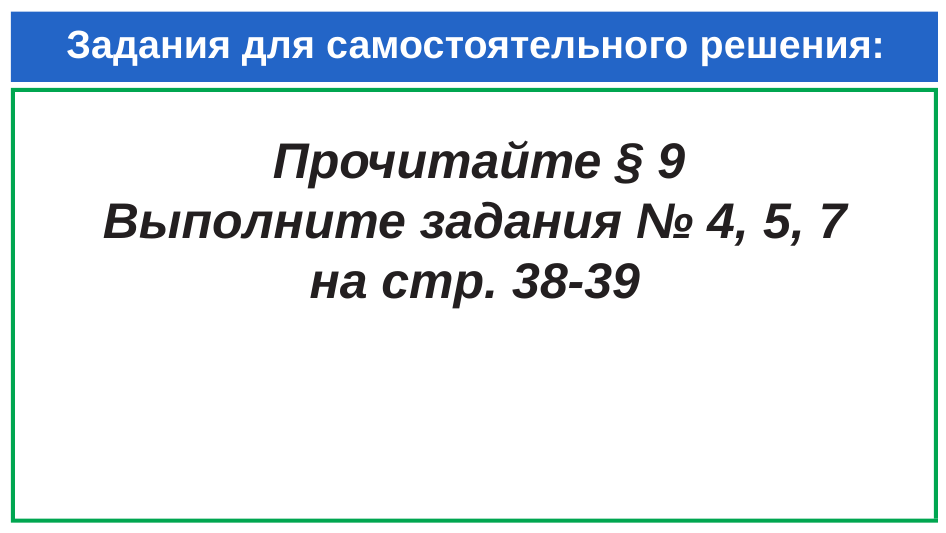

# Задания для самостоятельного решения:
 Прочитайте § 9
Выполните задания № 4, 5, 7
на стр. 38-39